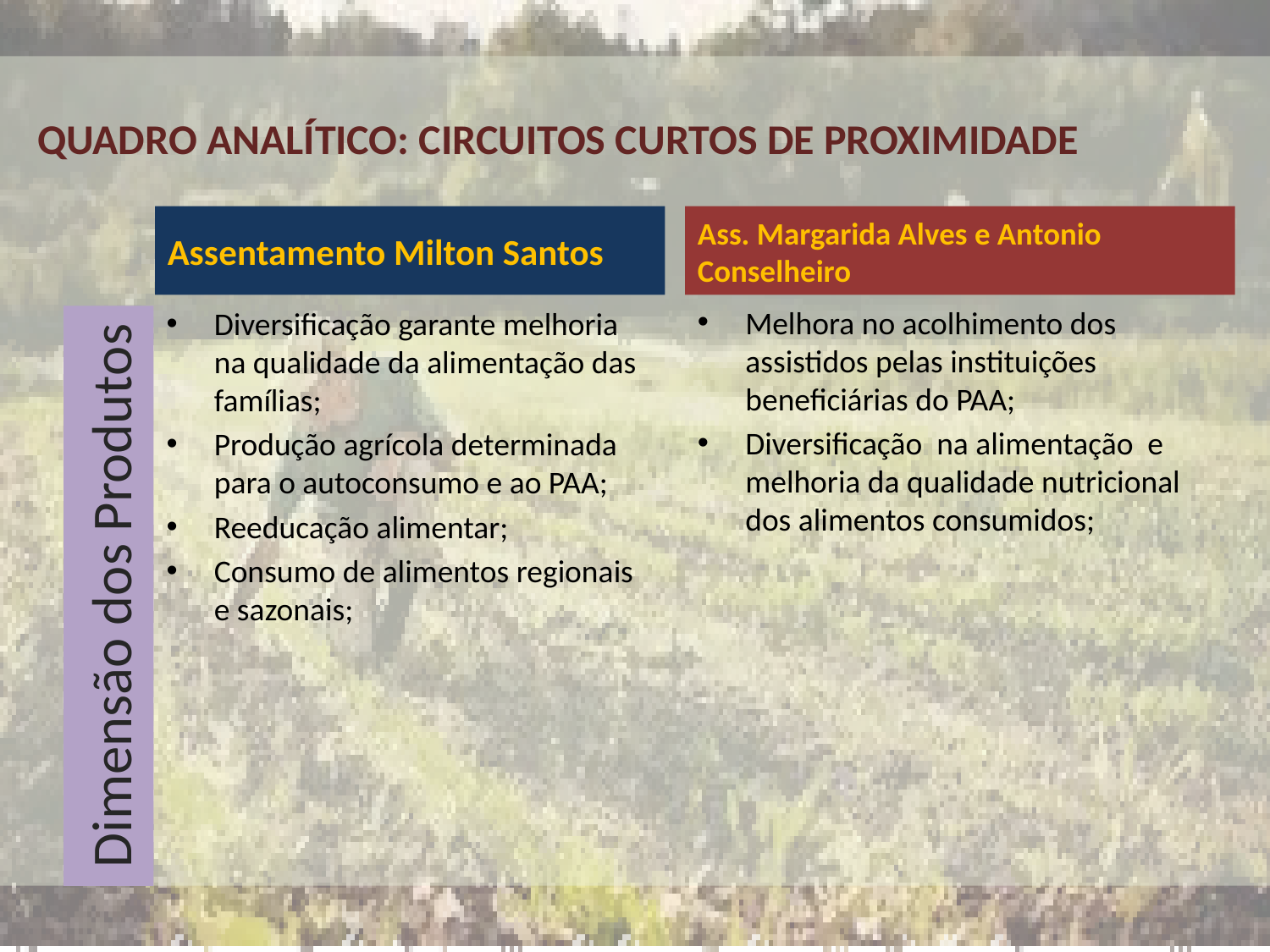

QUADRO ANALÍTICO: CIRCUITOS CURTOS DE PROXIMIDADE
Assentamento Milton Santos
Ass. Margarida Alves e Antonio Conselheiro
Melhora no acolhimento dos assistidos pelas instituições beneficiárias do PAA;
Diversificação  na alimentação  e melhoria da qualidade nutricional dos alimentos consumidos;

Diversificação garante melhoria na qualidade da alimentação das famílias;
Produção agrícola determinada para o autoconsumo e ao PAA;
Reeducação alimentar;
Consumo de alimentos regionais e sazonais;

Dimensão dos Produtos